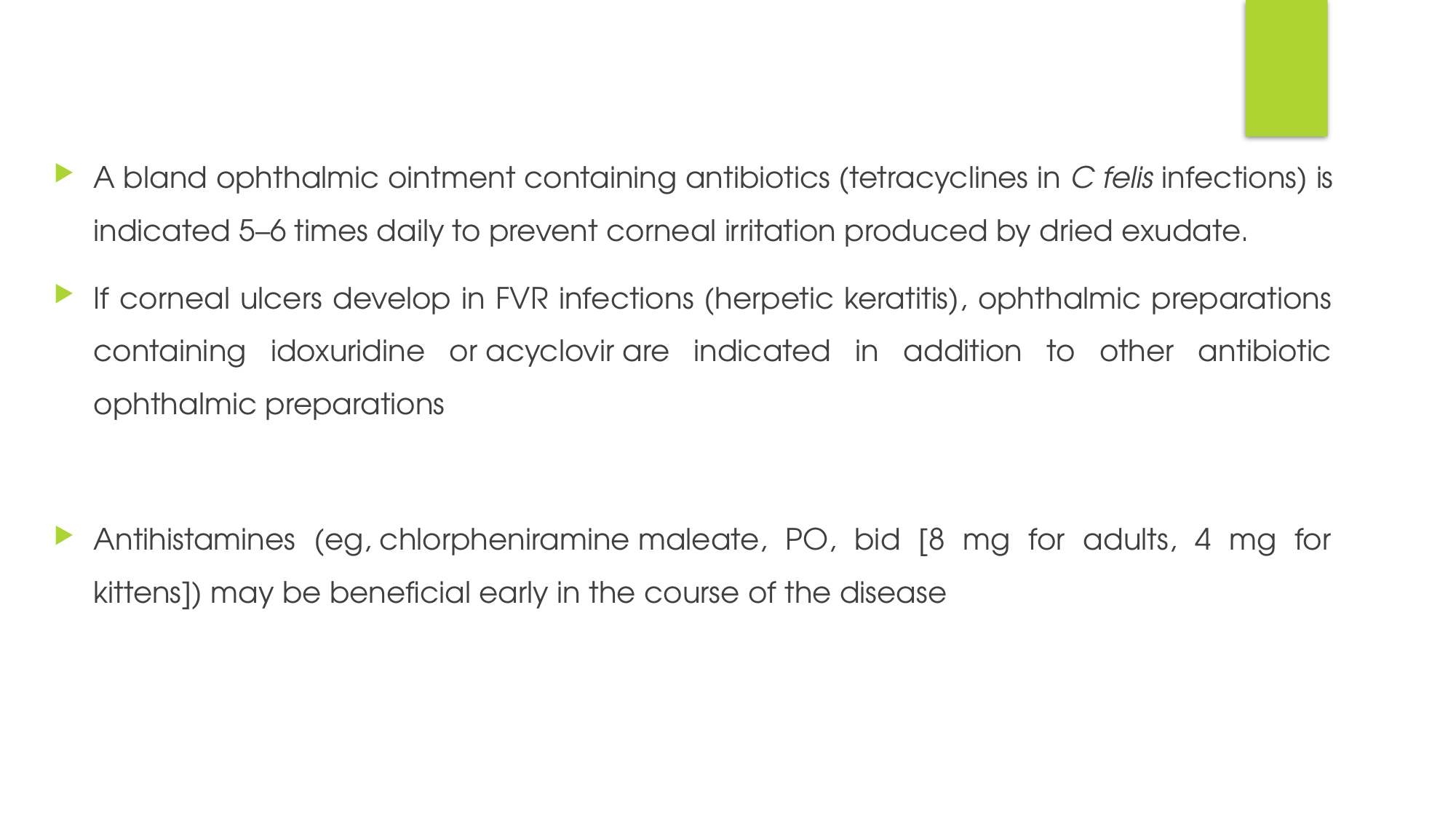

A bland ophthalmic ointment containing antibiotics (tetracyclines in C felis infections) is indicated 5–6 times daily to prevent corneal irritation produced by dried exudate.
If corneal ulcers develop in FVR infections (herpetic keratitis), ophthalmic preparations containing idoxuridine or acyclovir are indicated in addition to other antibiotic ophthalmic preparations

Antihistamines (eg, chlorpheniramine maleate, PO, bid [8 mg for adults, 4 mg for kittens]) may be beneficial early in the course of the disease